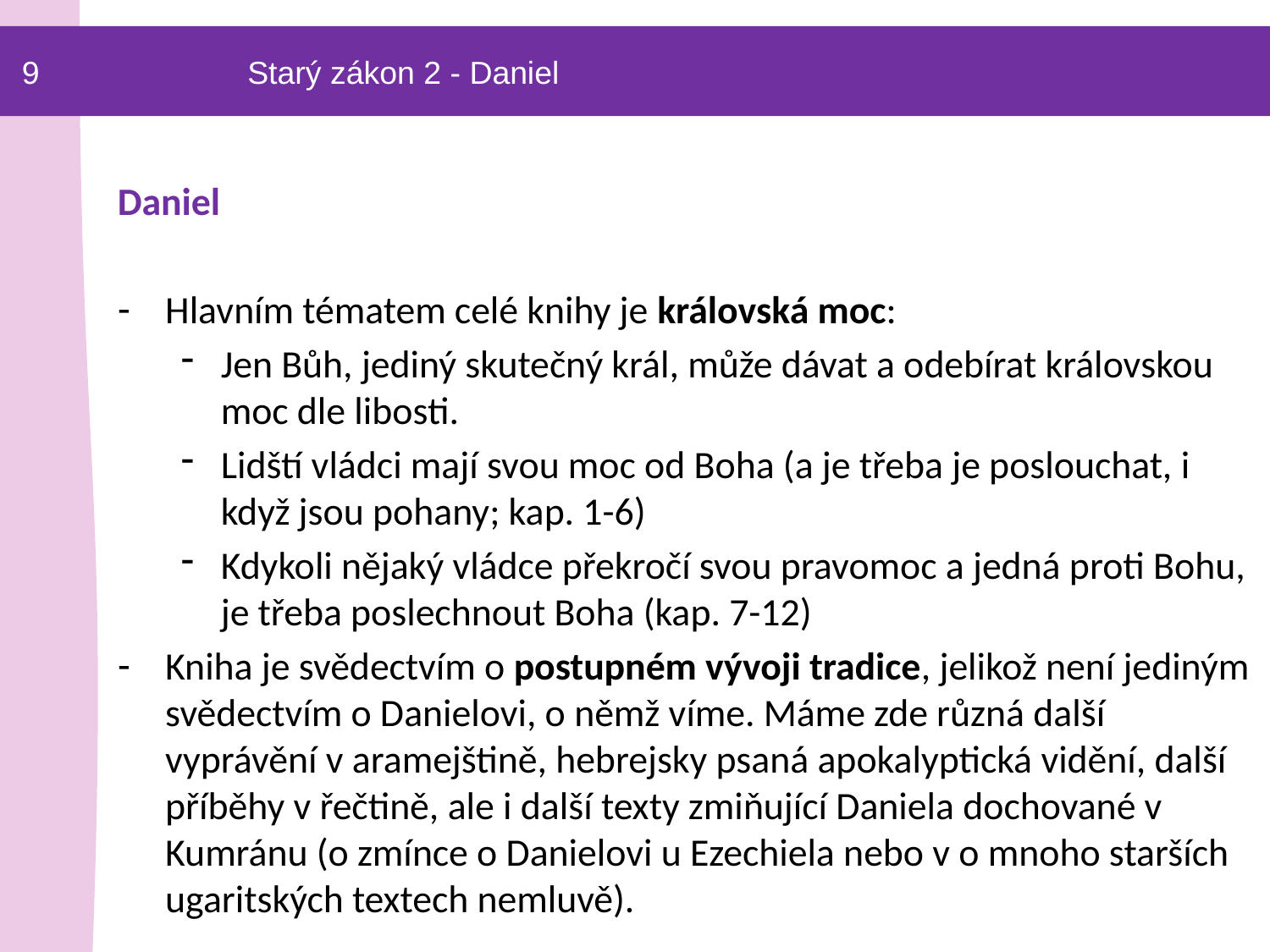

9
Starý zákon 2 - Daniel

Daniel

Hlavním tématem celé knihy je královská moc:
Jen Bůh, jediný skutečný král, může dávat a odebírat královskou moc dle libosti.
Lidští vládci mají svou moc od Boha (a je třeba je poslouchat, i když jsou pohany; kap. 1-6)
Kdykoli nějaký vládce překročí svou pravomoc a jedná proti Bohu, je třeba poslechnout Boha (kap. 7-12)
Kniha je svědectvím o postupném vývoji tradice, jelikož není jediným svědectvím o Danielovi, o němž víme. Máme zde různá další vyprávění v aramejštině, hebrejsky psaná apokalyptická vidění, další příběhy v řečtině, ale i další texty zmiňující Daniela dochované v Kumránu (o zmínce o Danielovi u Ezechiela nebo v o mnoho starších ugaritských textech nemluvě).